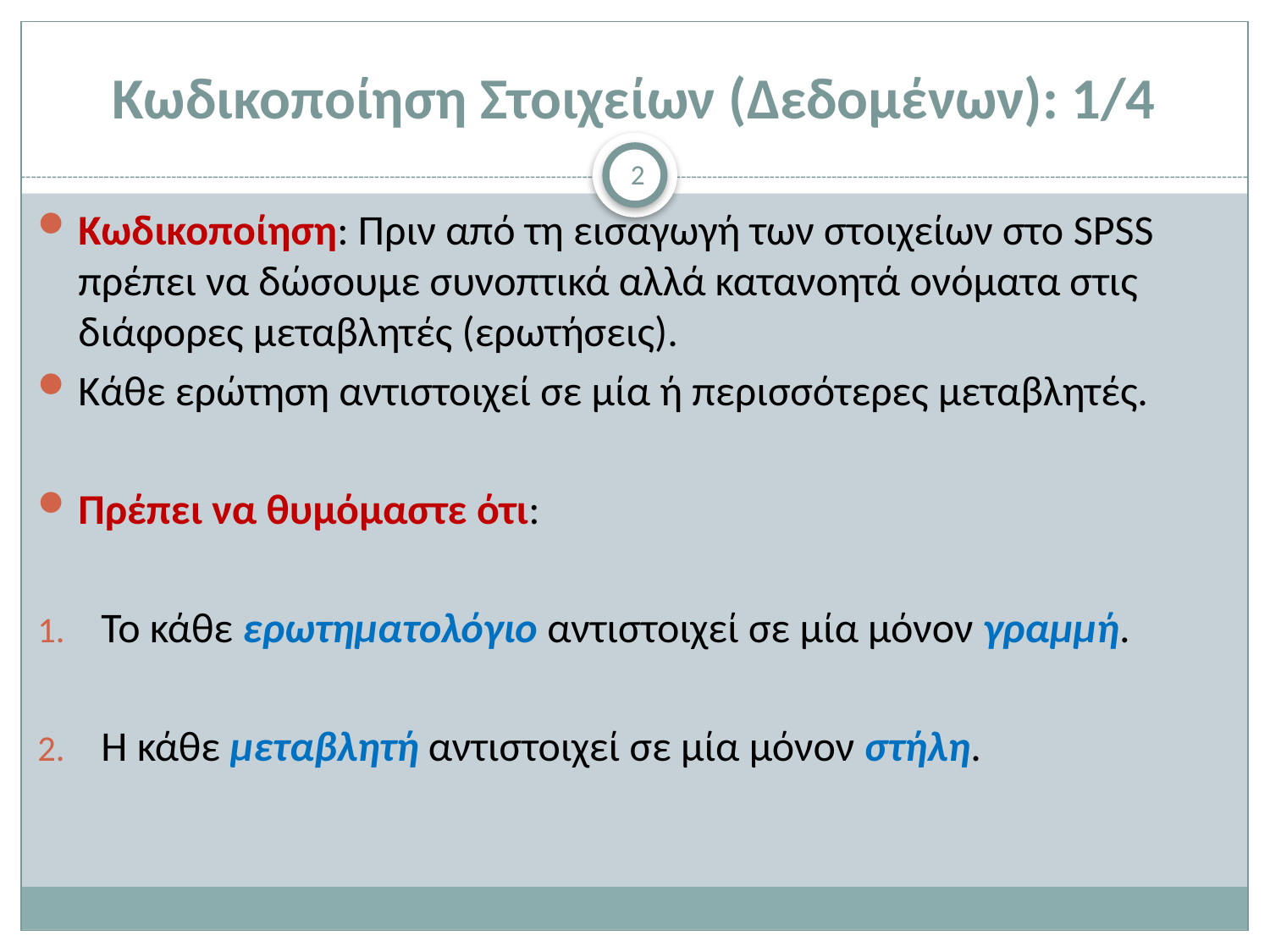

# Κωδικοποίηση Στοιχείων (Δεδομένων): 1/4
2
Κωδικοποίηση: Πριν από τη εισαγωγή των στοιχείων στο SPSS πρέπει να δώσουμε συνοπτικά αλλά κατανοητά ονόματα στις διάφορες μεταβλητές (ερωτήσεις).
Κάθε ερώτηση αντιστοιχεί σε μία ή περισσότερες μεταβλητές.

Πρέπει να θυμόμαστε ότι:

Το κάθε ερωτηματολόγιο αντιστοιχεί σε μία μόνον γραμμή.

Η κάθε μεταβλητή αντιστοιχεί σε μία μόνον στήλη.